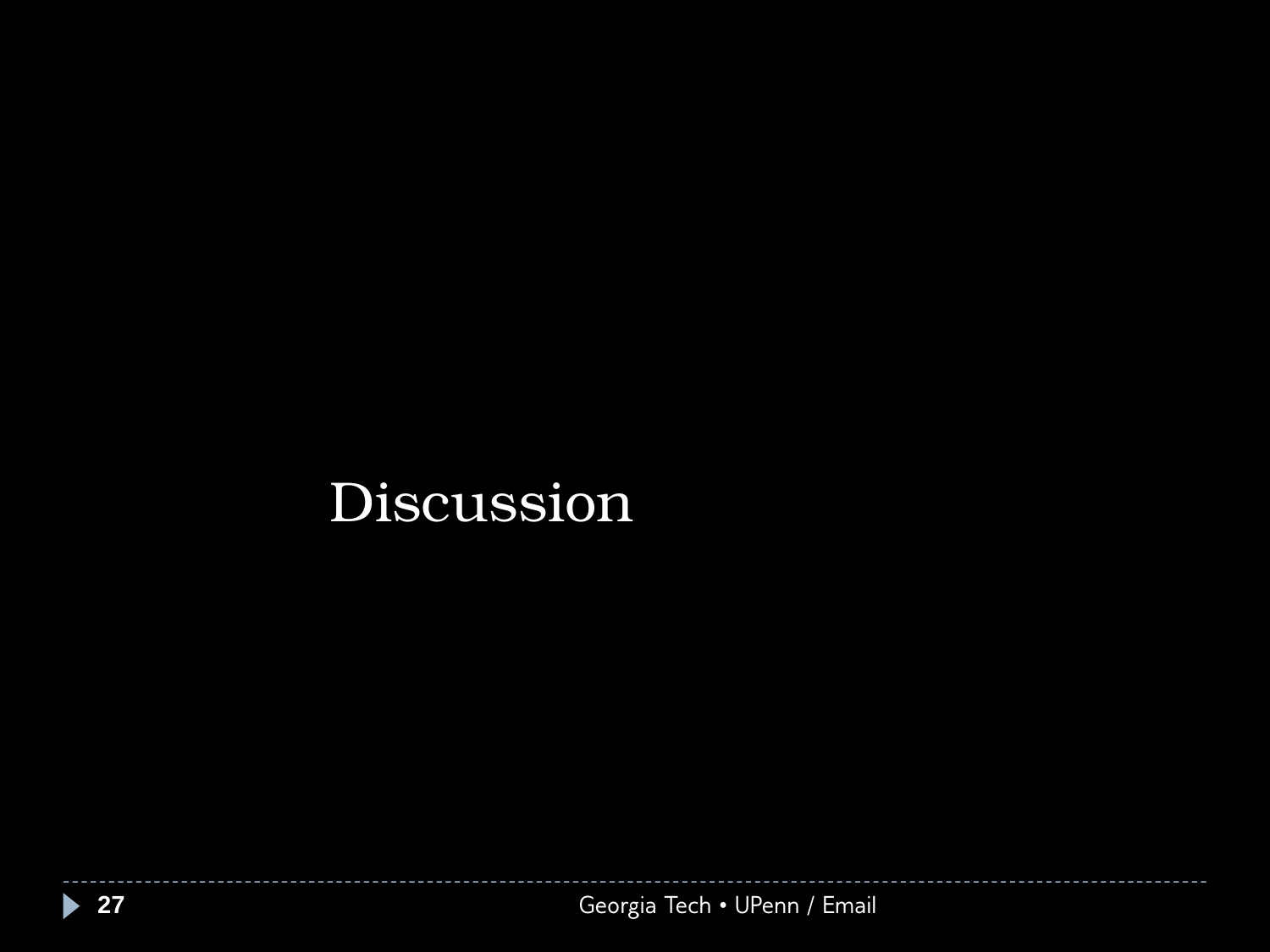

Discussion
27
Georgia Tech • UPenn / Email